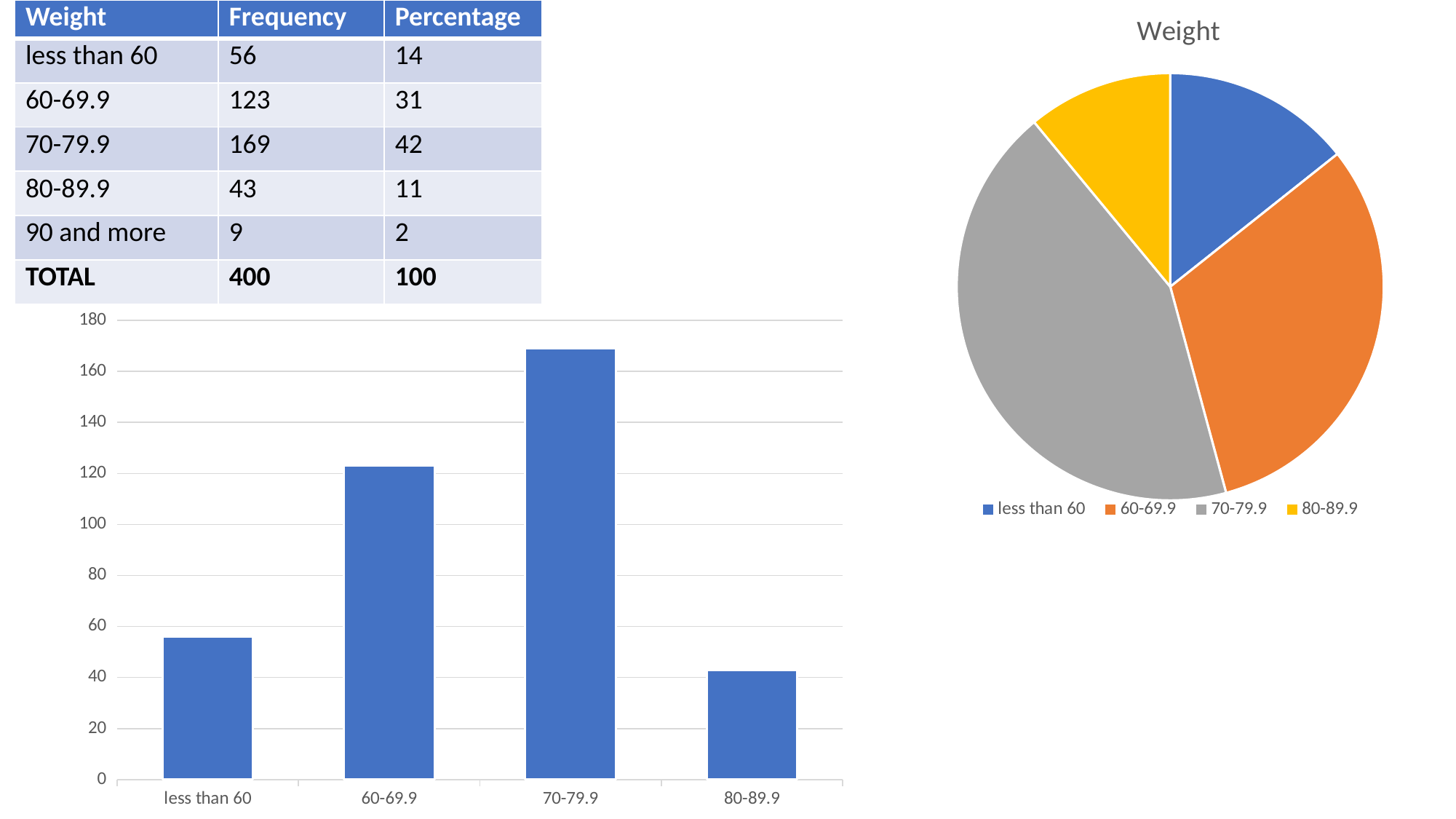

| Weight | Frequency | Percentage |
| --- | --- | --- |
| less than 60 | 56 | 14 |
| 60-69.9 | 123 | 31 |
| 70-79.9 | 169 | 42 |
| 80-89.9 | 43 | 11 |
| 90 and more | 9 | 2 |
| TOTAL | 400 | 100 |

### Chart: Weight

| Category | Frequency |
|---|---|
| less than 60 | 56.0 |
| 60-69.9 | 123.0 |
| 70-79.9 | 169.0 |
| 80-89.9 | 43.0 |

### Chart

| Category | Frequency |
|---|---|
| less than 60 | 56.0 |
| 60-69.9 | 123.0 |
| 70-79.9 | 169.0 |
| 80-89.9 | 43.0 |